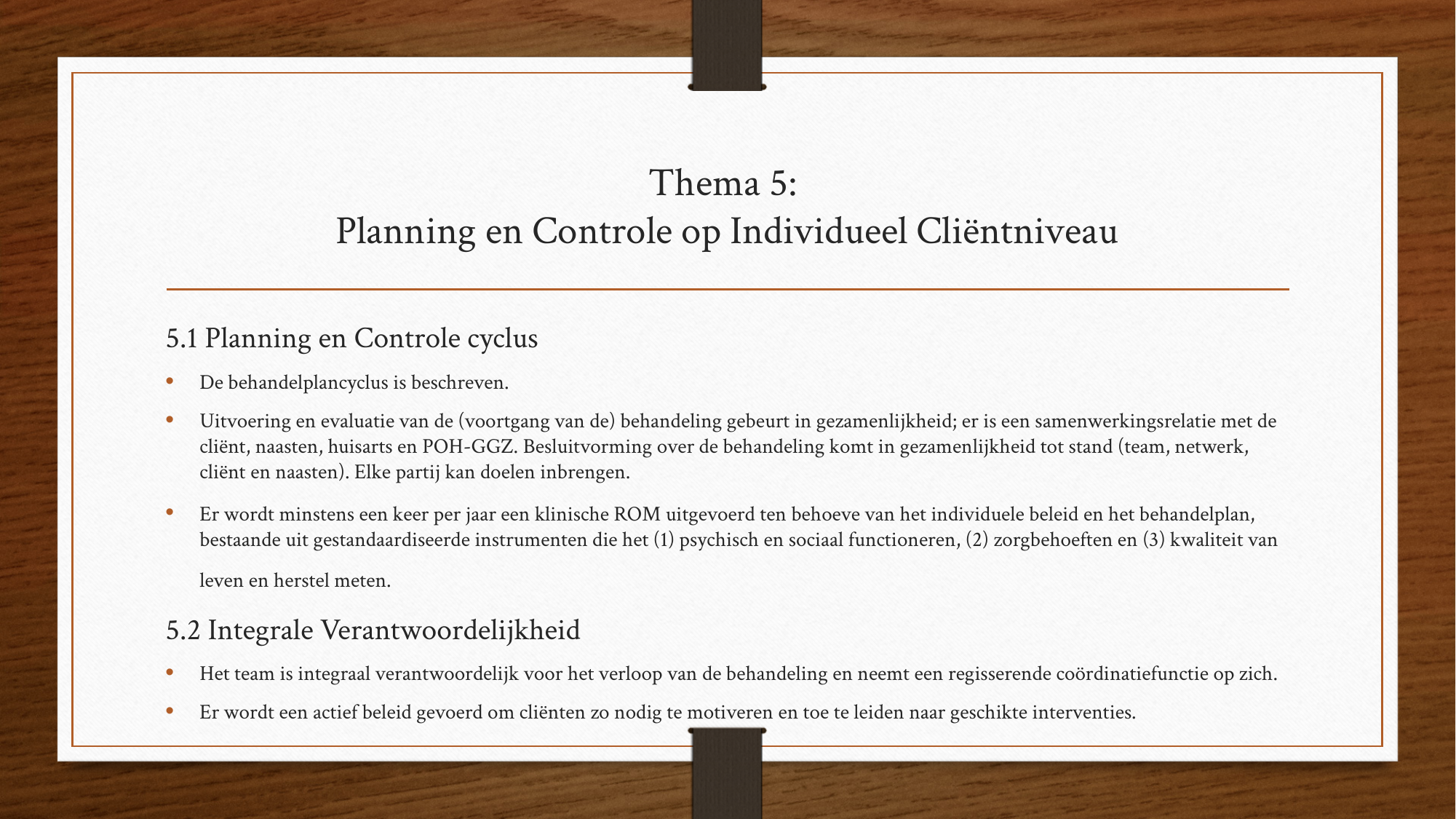

# Thema 5: Planning en Controle op Individueel Cliëntniveau
5.1 Planning en Controle cyclus
De behandelplancyclus is beschreven.
Uitvoering en evaluatie van de (voortgang van de) behandeling gebeurt in gezamenlijkheid; er is een samenwerkingsrelatie met de cliënt, naasten, huisarts en POH-GGZ. Besluitvorming over de behandeling komt in gezamenlijkheid tot stand (team, netwerk, cliënt en naasten). Elke partij kan doelen inbrengen.
Er wordt minstens een keer per jaar een klinische ROM uitgevoerd ten behoeve van het individuele beleid en het behandelplan, bestaande uit gestandaardiseerde instrumenten die het (1) psychisch en sociaal functioneren, (2) zorgbehoeften en (3) kwaliteit van leven en herstel meten.
5.2 Integrale Verantwoordelijkheid
Het team is integraal verantwoordelijk voor het verloop van de behandeling en neemt een regisserende coördinatiefunctie op zich.
Er wordt een actief beleid gevoerd om cliënten zo nodig te motiveren en toe te leiden naar geschikte interventies.